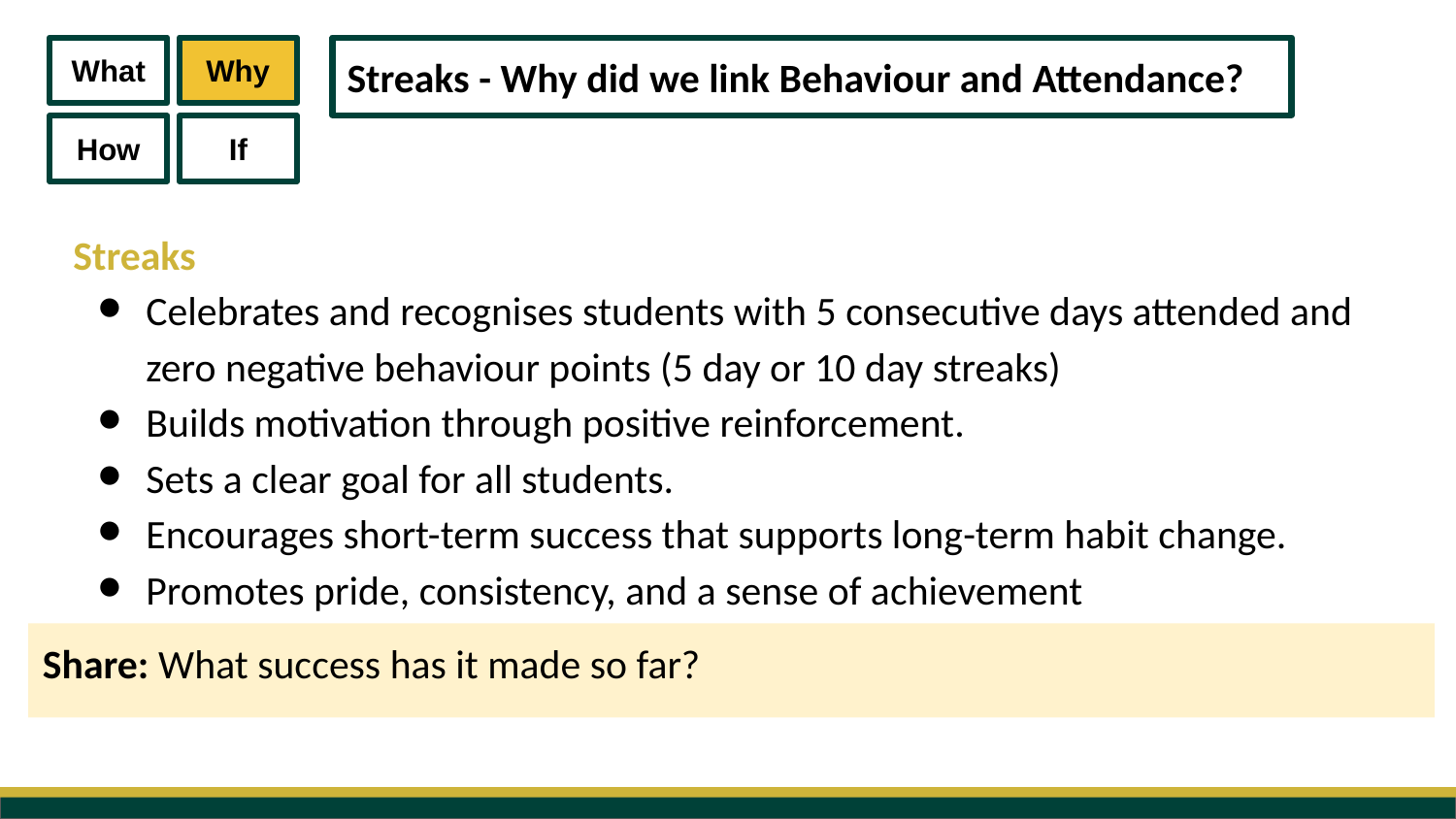

What
Why
How
If
Streaks - Why did we link Behaviour and Attendance?
Streaks
Celebrates and recognises students with 5 consecutive days attended and zero negative behaviour points (5 day or 10 day streaks)
Builds motivation through positive reinforcement.
Sets a clear goal for all students.
Encourages short-term success that supports long-term habit change.
Promotes pride, consistency, and a sense of achievement

Share: What success has it made so far?